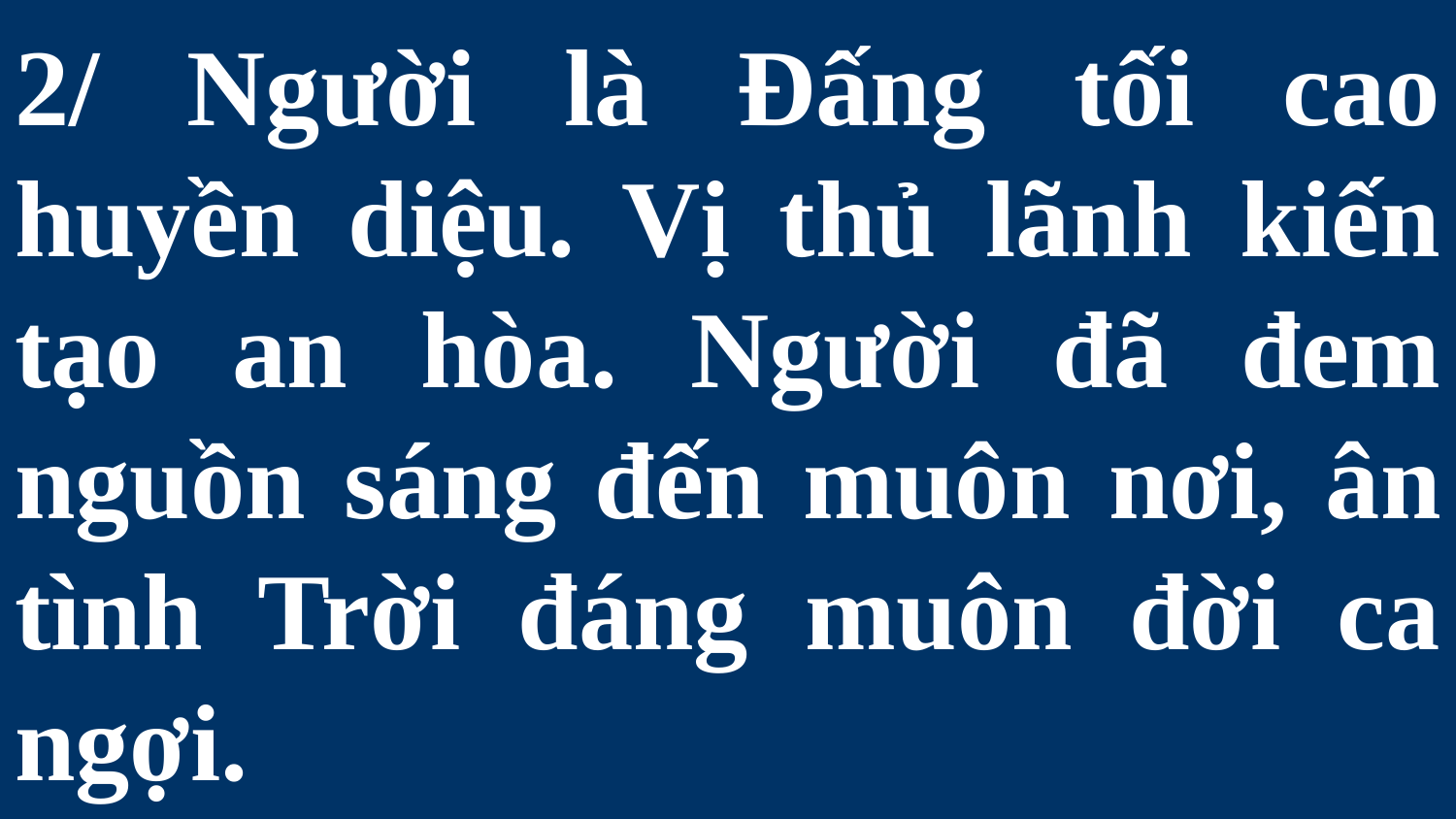

# 2/ Người là Đấng tối cao huyền diệu. Vị thủ lãnh kiến tạo an hòa. Người đã đem nguồn sáng đến muôn nơi, ân tình Trời đáng muôn đời ca ngợi.